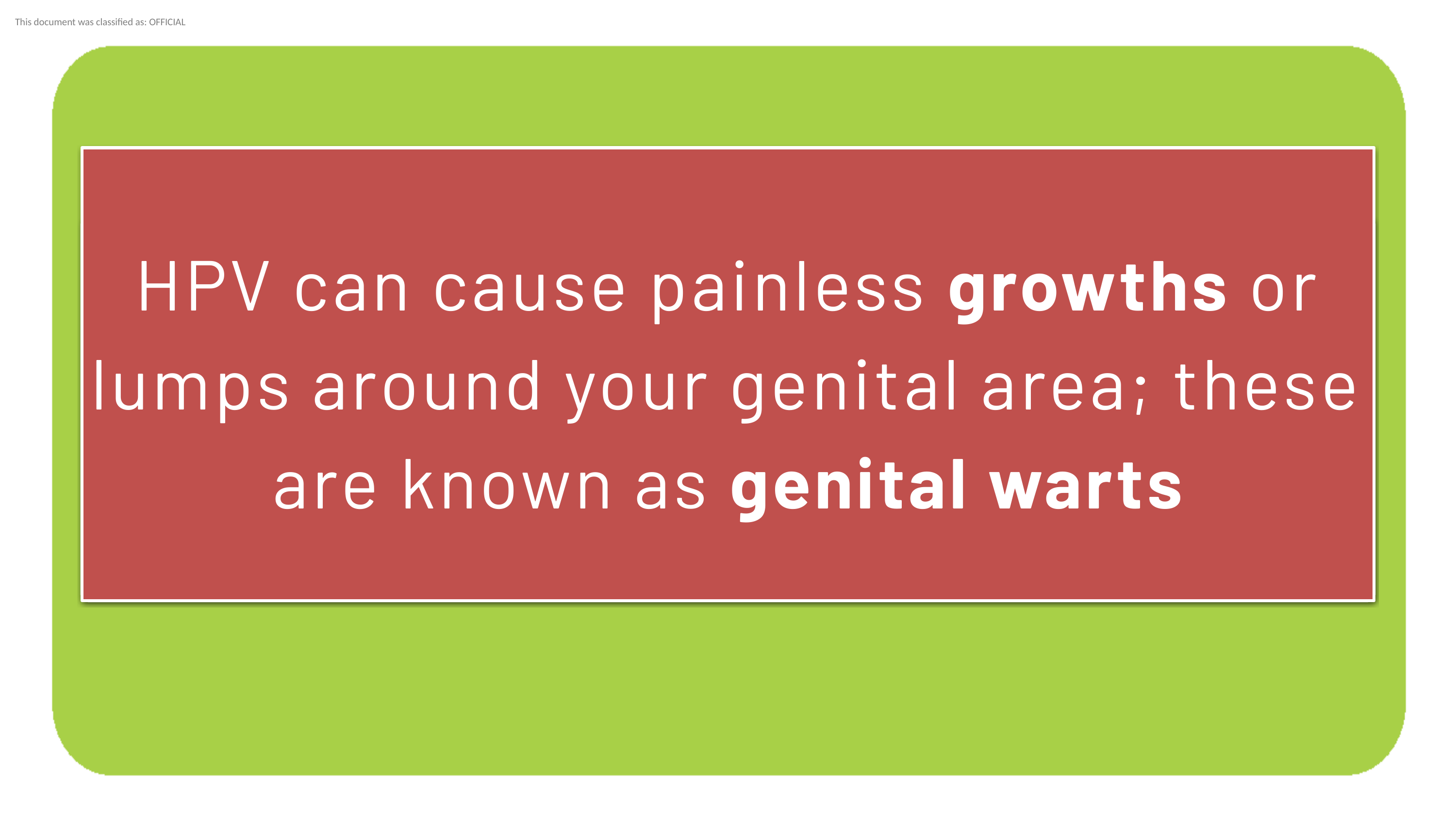

HPV can cause painless growths or lumps around your genital area; these are known as genital warts